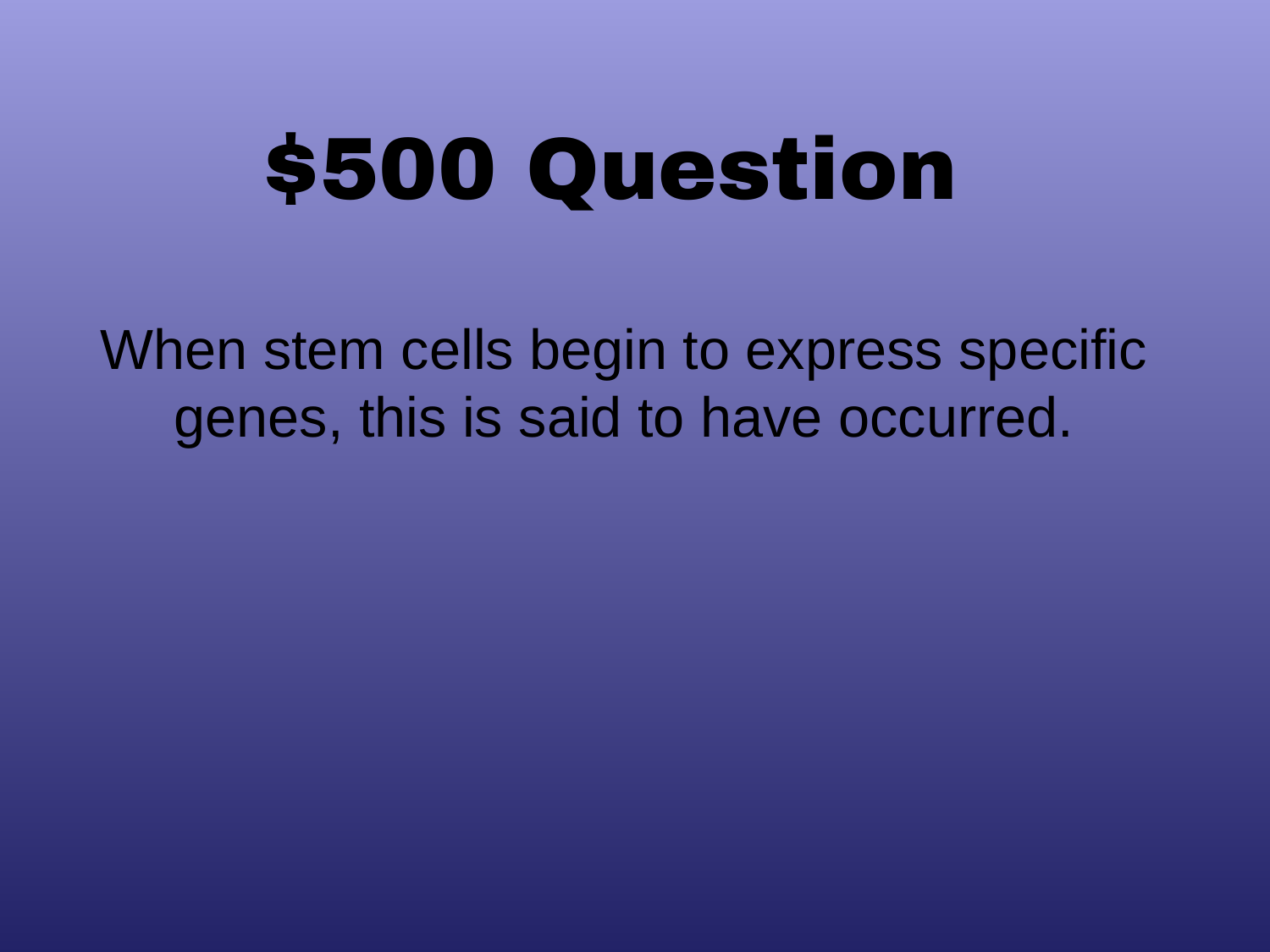

# $500 Question
When stem cells begin to express specific genes, this is said to have occurred.